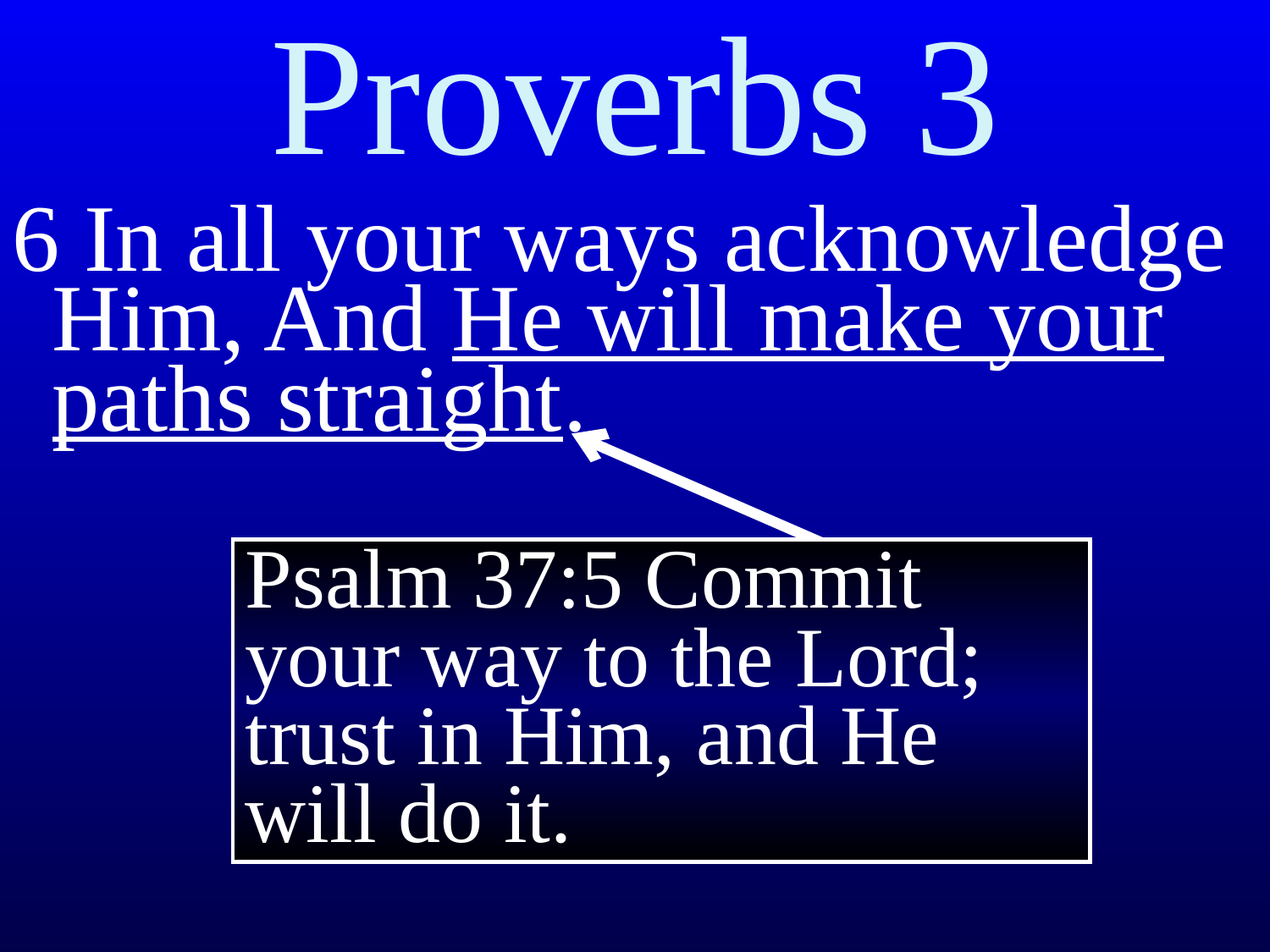

Proverbs 3
6 In all your ways acknowledge Him, And He will make your paths straight.
Psalm 37:5 Commit your way to the Lord; trust in Him, and He will do it.